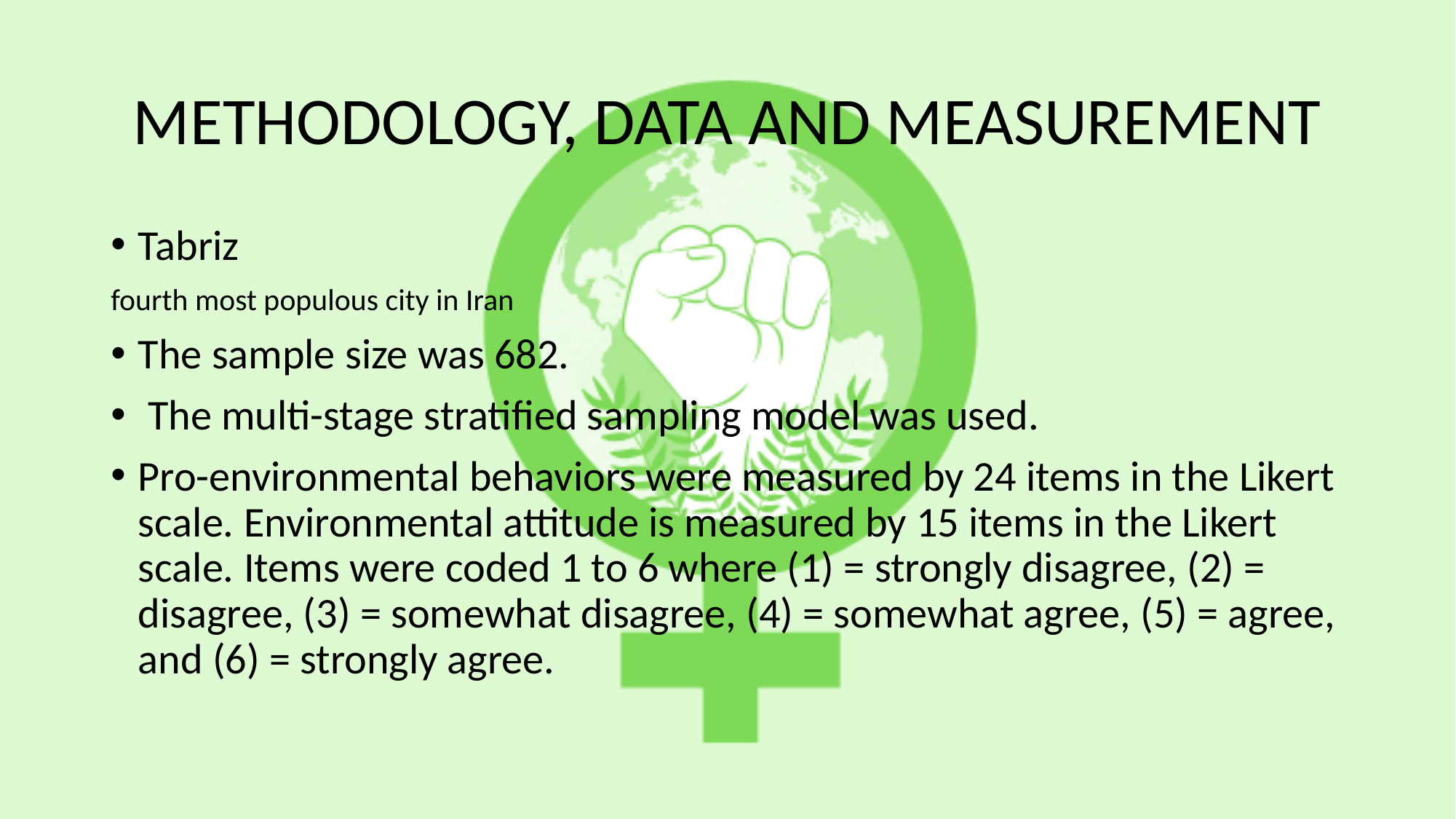

# METHODOLOGY, DATA AND MEASUREMENT
Tabriz
fourth most populous city in Iran
The sample size was 682.
 The multi-stage stratified sampling model was used.
Pro-environmental behaviors were measured by 24 items in the Likert scale. Environmental attitude is measured by 15 items in the Likert scale. Items were coded 1 to 6 where (1) = strongly disagree, (2) = disagree, (3) = somewhat disagree, (4) = somewhat agree, (5) = agree, and (6) = strongly agree.